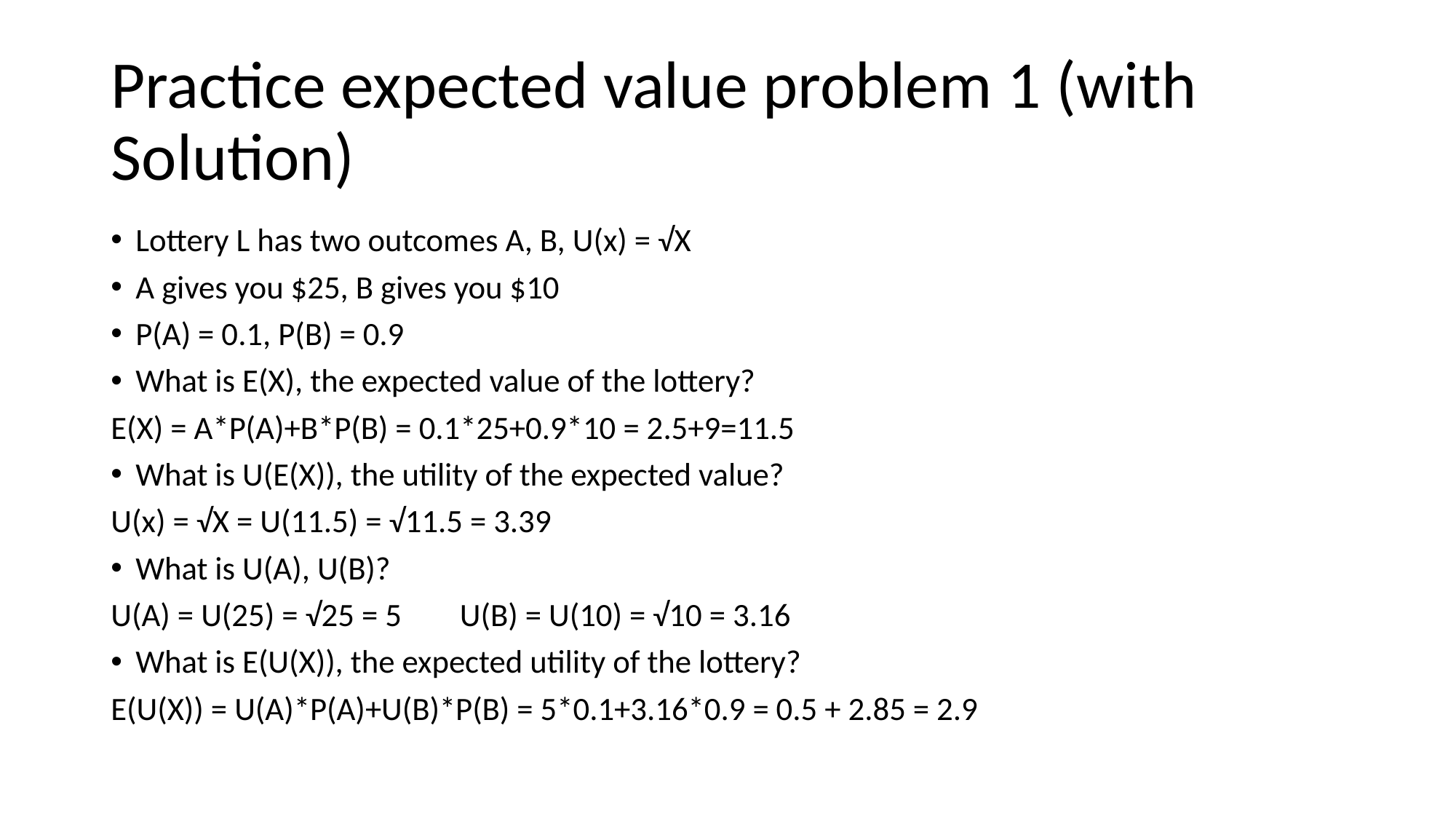

# Practice expected value problem 1 (with Solution)
Lottery L has two outcomes A, B, U(x) = √X
A gives you $25, B gives you $10
P(A) = 0.1, P(B) = 0.9
What is E(X), the expected value of the lottery?
E(X) = A*P(A)+B*P(B) = 0.1*25+0.9*10 = 2.5+9=11.5
What is U(E(X)), the utility of the expected value?
U(x) = √X = U(11.5) = √11.5 = 3.39
What is U(A), U(B)?
U(A) = U(25) = √25 = 5        U(B) = U(10) = √10 = 3.16
What is E(U(X)), the expected utility of the lottery?
E(U(X)) = U(A)*P(A)+U(B)*P(B) = 5*0.1+3.16*0.9 = 0.5 + 2.85 = 2.9